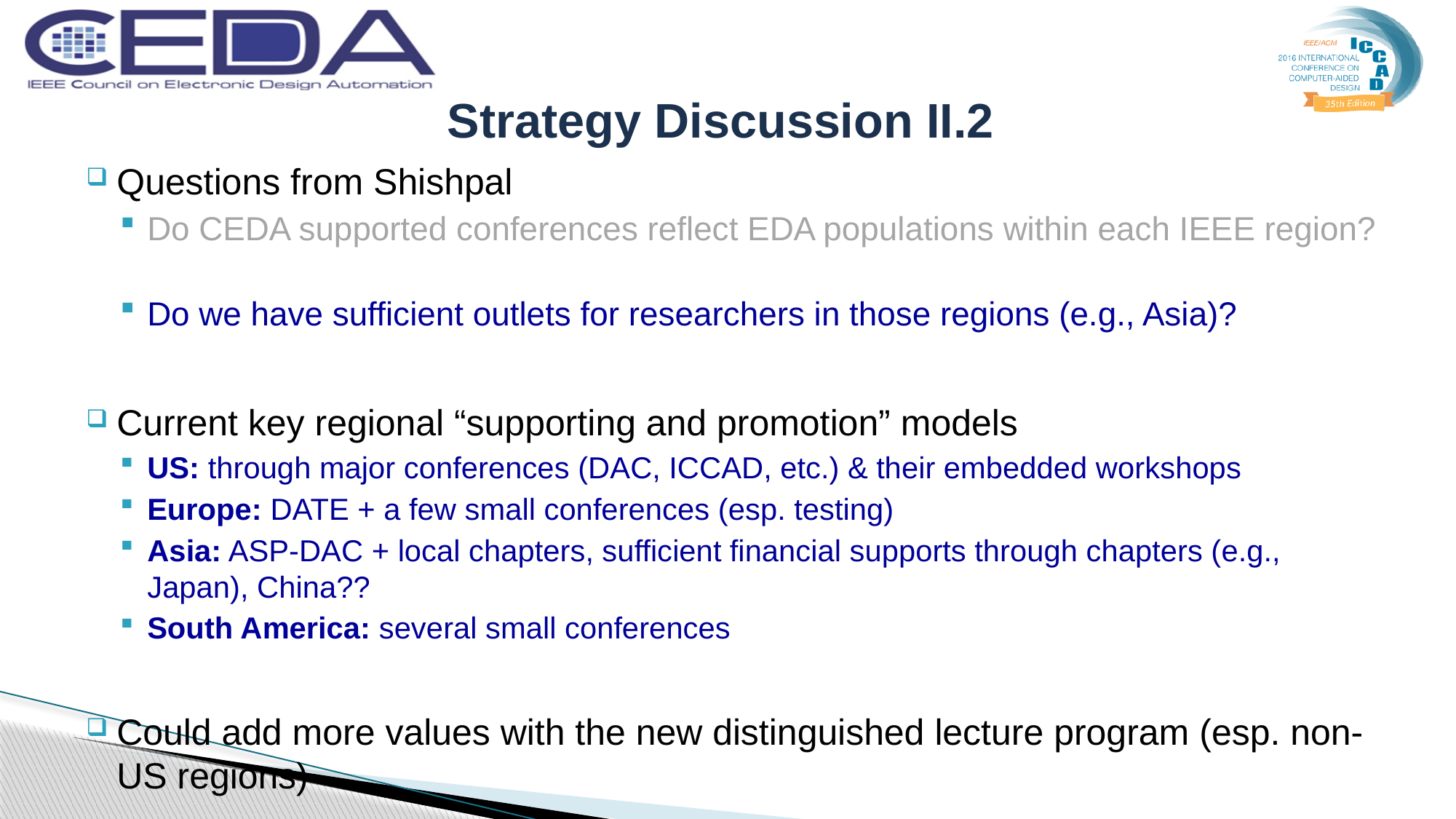

# Strategy Discussion II.2
Questions from Shishpal
Do CEDA supported conferences reflect EDA populations within each IEEE region?
Do we have sufficient outlets for researchers in those regions (e.g., Asia)?

Current key regional “supporting and promotion” models
US: through major conferences (DAC, ICCAD, etc.) & their embedded workshops
Europe: DATE + a few small conferences (esp. testing)
Asia: ASP-DAC + local chapters, sufficient financial supports through chapters (e.g., Japan), China??
South America: several small conferences

Could add more values with the new distinguished lecture program (esp. non-US regions)